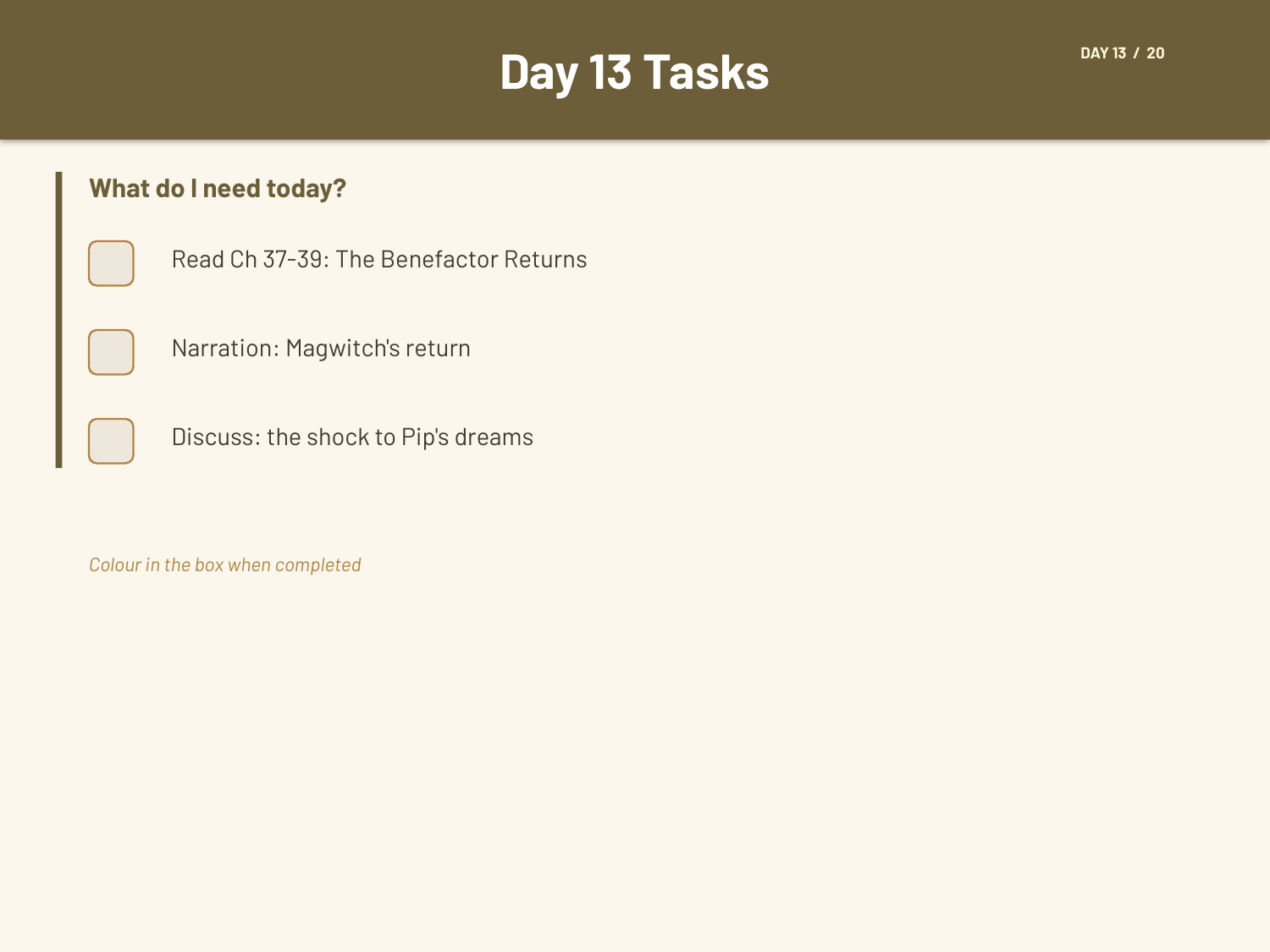

Day 13 Tasks
DAY 13  /  20
What do I need today?

Read Ch 37-39: The Benefactor Returns

Narration: Magwitch's return

Discuss: the shock to Pip's dreams

Colour in the box when completed